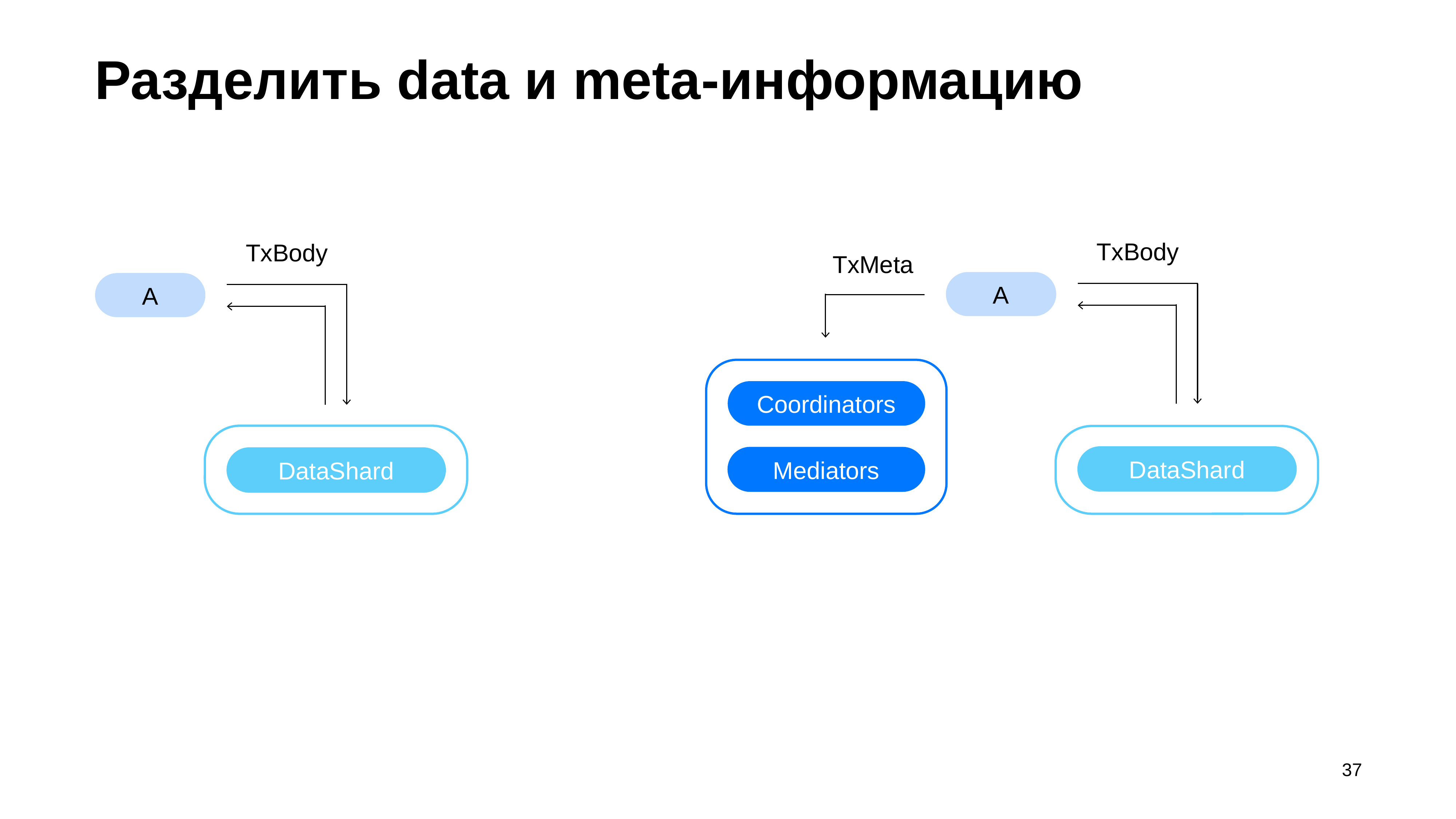

# Разделить data и meta-информацию
TxBody
TxBody
TxMeta
A
A

Coordinators

DataShard
Mediators
DataShard
37